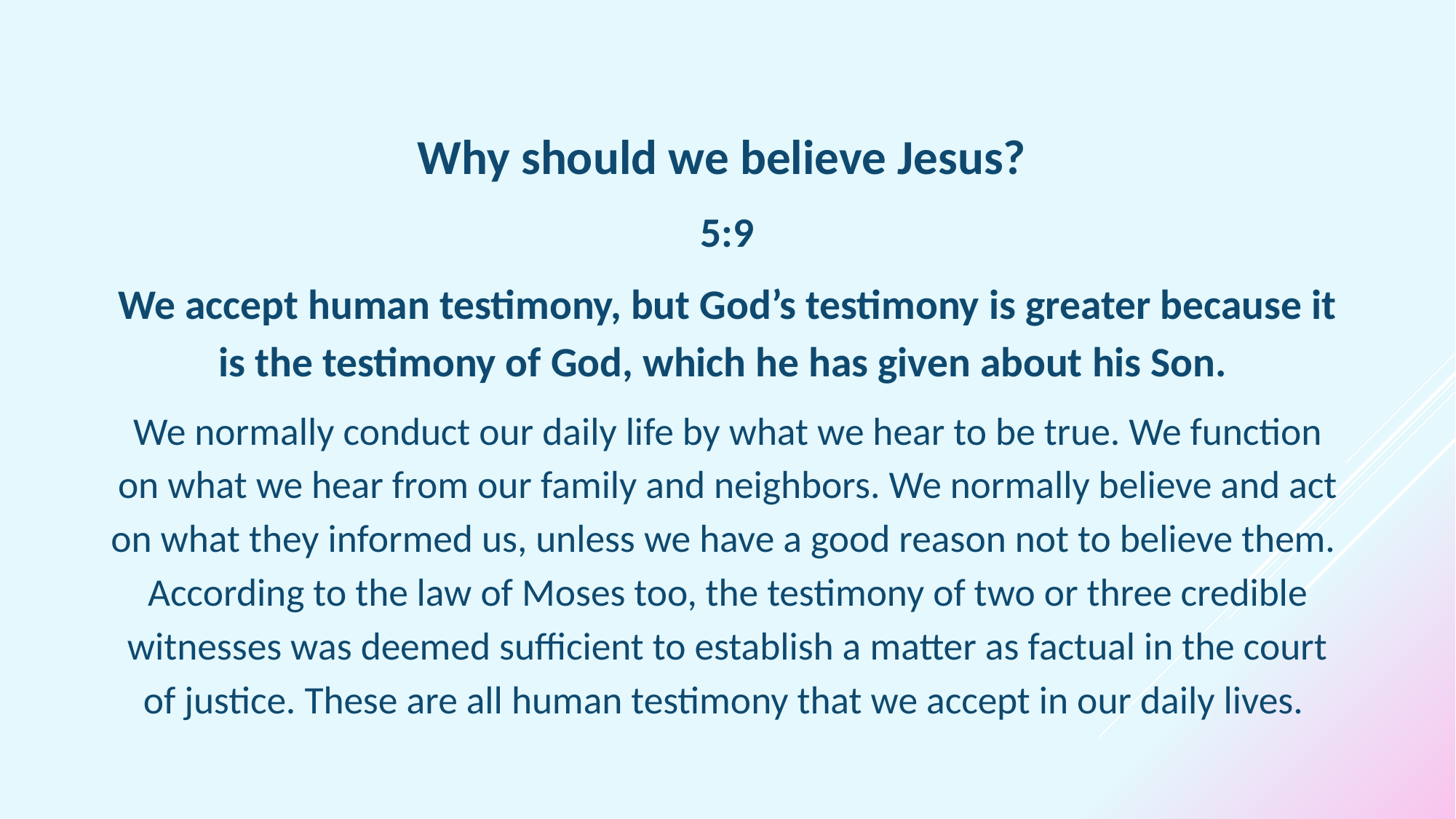

Why should we believe Jesus?
5:9
We accept human testimony, but God’s testimony is greater because it is the testimony of God, which he has given about his Son.
We normally conduct our daily life by what we hear to be true. We function on what we hear from our family and neighbors. We normally believe and act on what they informed us, unless we have a good reason not to believe them.  According to the law of Moses too, the testimony of two or three credible witnesses was deemed sufficient to establish a matter as factual in the court of justice. These are all human testimony that we accept in our daily lives.